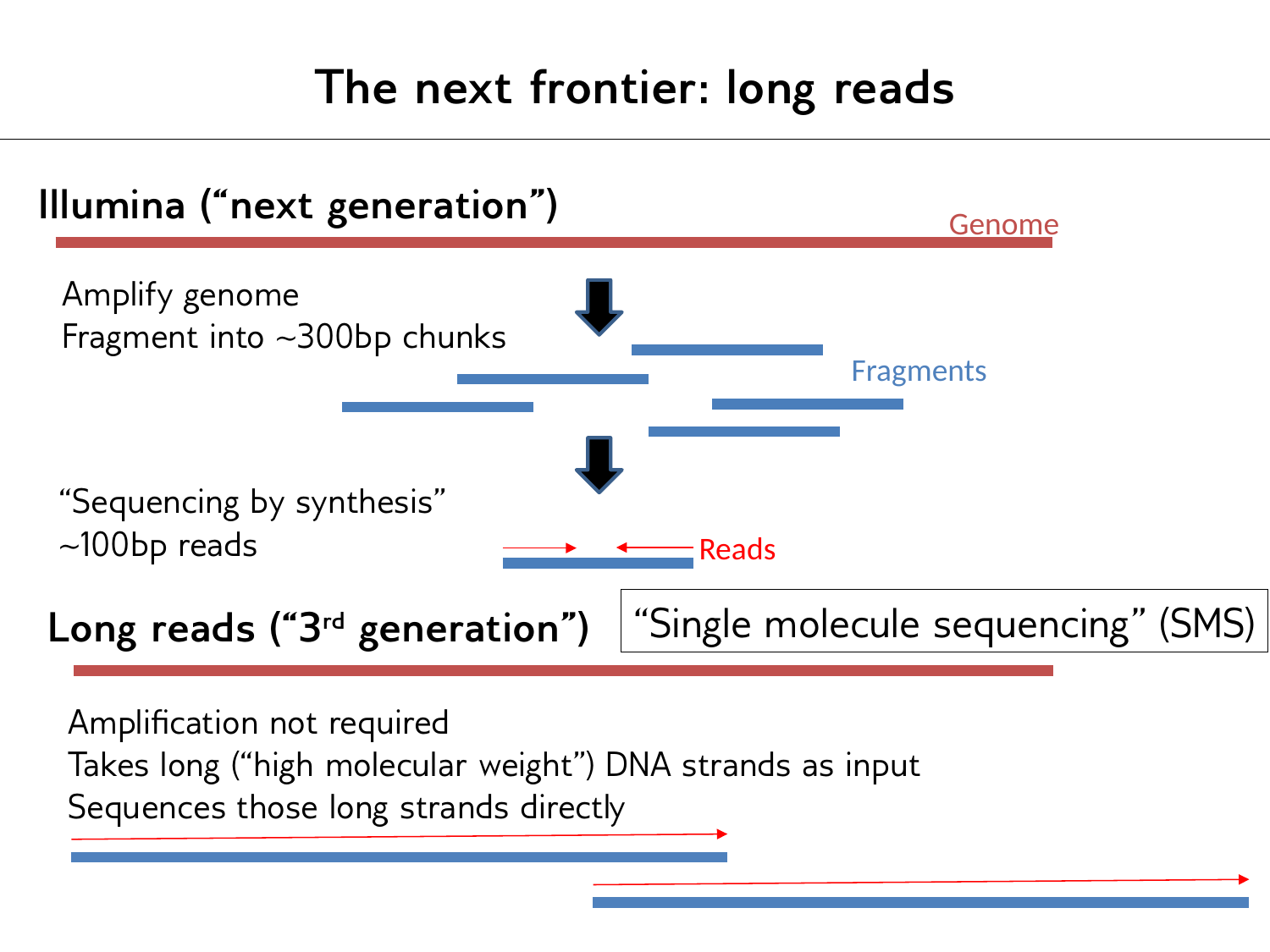

The next frontier: long reads
Illumina (“next generation”)
Genome
Amplify genome
Fragment into ~300bp chunks

Fragments

“Sequencing by synthesis”
~100bp reads
Reads
“Single molecule sequencing” (SMS)
Long reads (“3rd generation”)
Amplification not required
Takes long (“high molecular weight”) DNA strands as input
Sequences those long strands directly